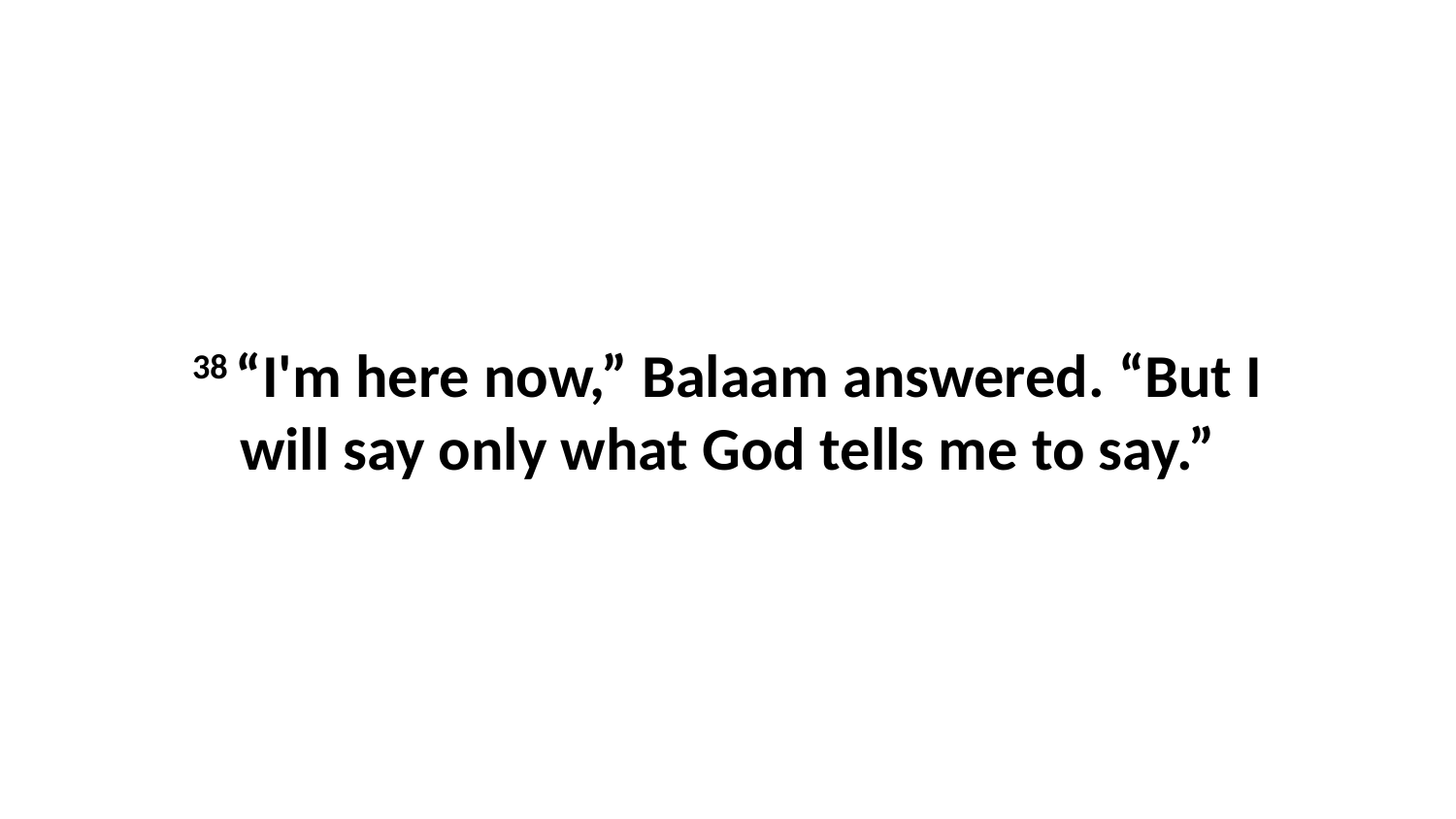

38 “I'm here now,” Balaam answered. “But I will say only what God tells me to say.”